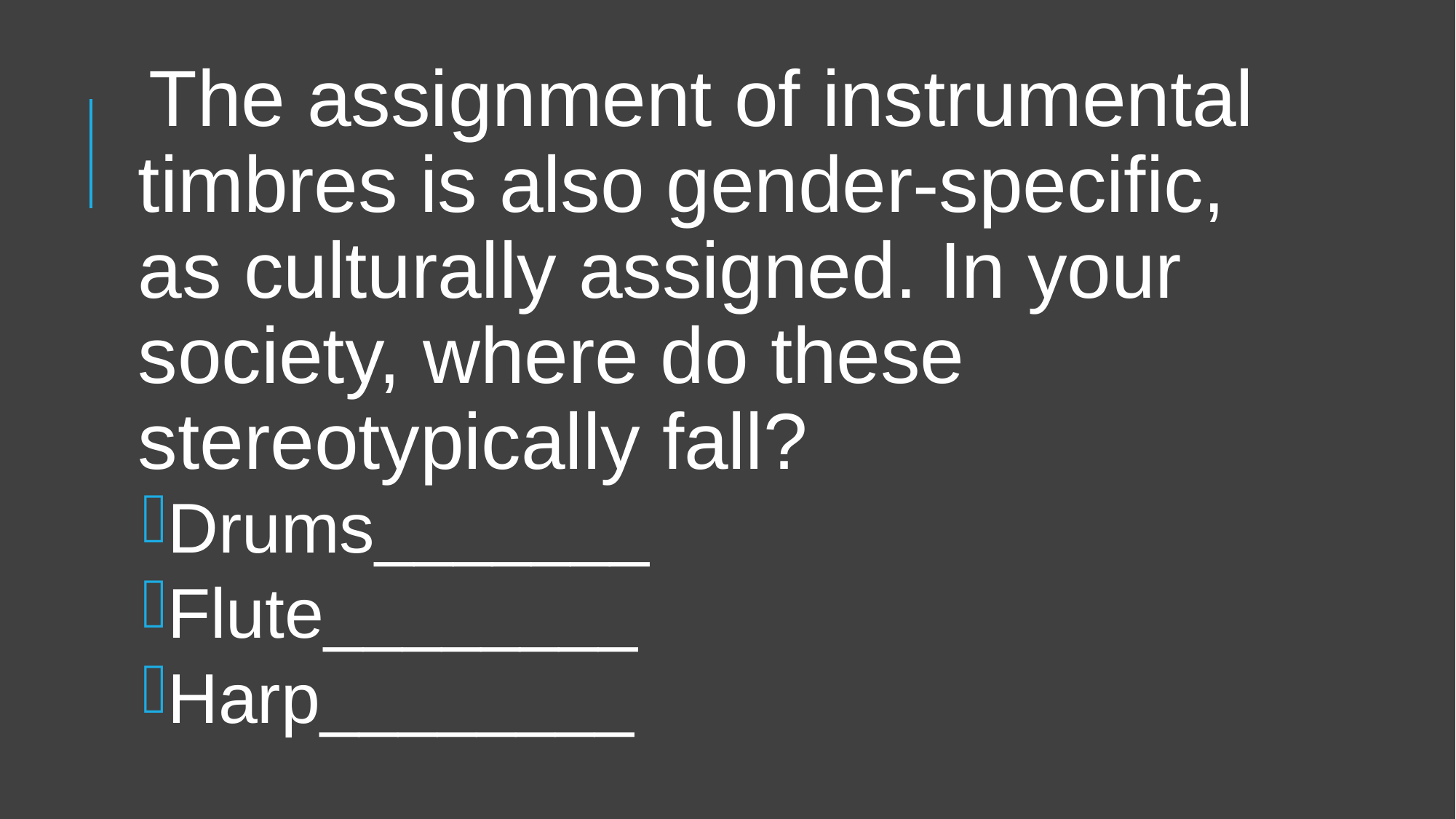

The assignment of instrumental timbres is also gender-specific, as culturally assigned. In your society, where do these stereotypically fall?
Drums_______
Flute________
Harp________